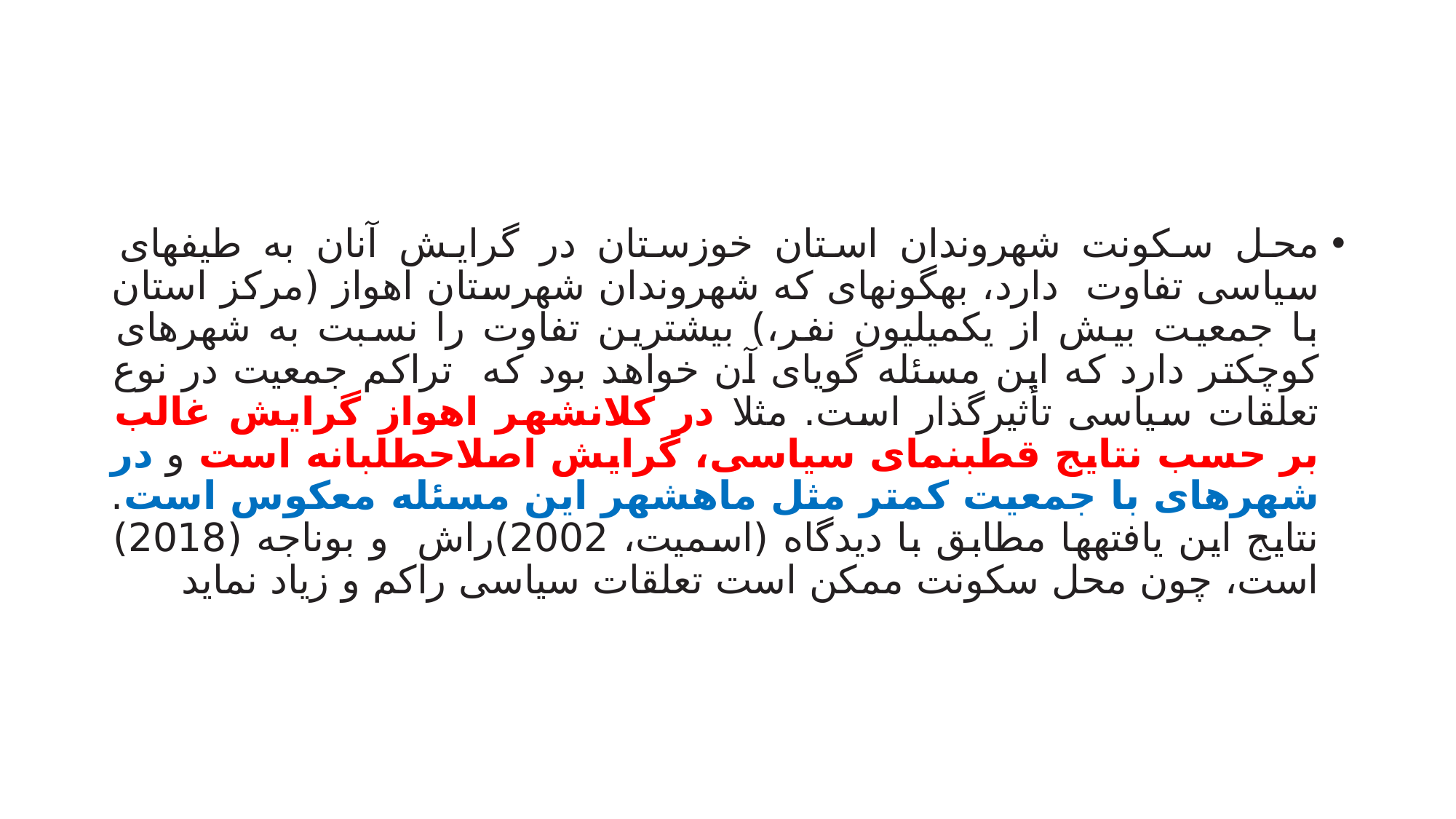

#
محل سکونت شهروندان استان خوزستان در گرایش آنان به طیفهای سیاسی تفاوت  دارد، بهگونهای که شهروندان شهرستان اهواز (مرکز استان با جمعیت بیش از یکمیلیون نفر،) بیشترین تفاوت را نسبت به شهرهای کوچکتر دارد که این مسئله گویای آن خواهد بود که  تراکم جمعیت در نوع تعلقات سیاسی تأثیرگذار است. مثلا در کلانشهر اهواز گرایش غالب بر حسب نتایج قطبنمای سیاسی، گرایش اصلاحطلبانه است و در شهرهای با جمعیت کمتر مثل ماهشهر این مسئله معکوس است. نتایج این یافتهها مطابق با دیدگاه (اسمیت، 2002)راش  و بوناجه (2018) است، چون محل سکونت ممکن است تعلقات سیاسی راکم و زیاد نماید